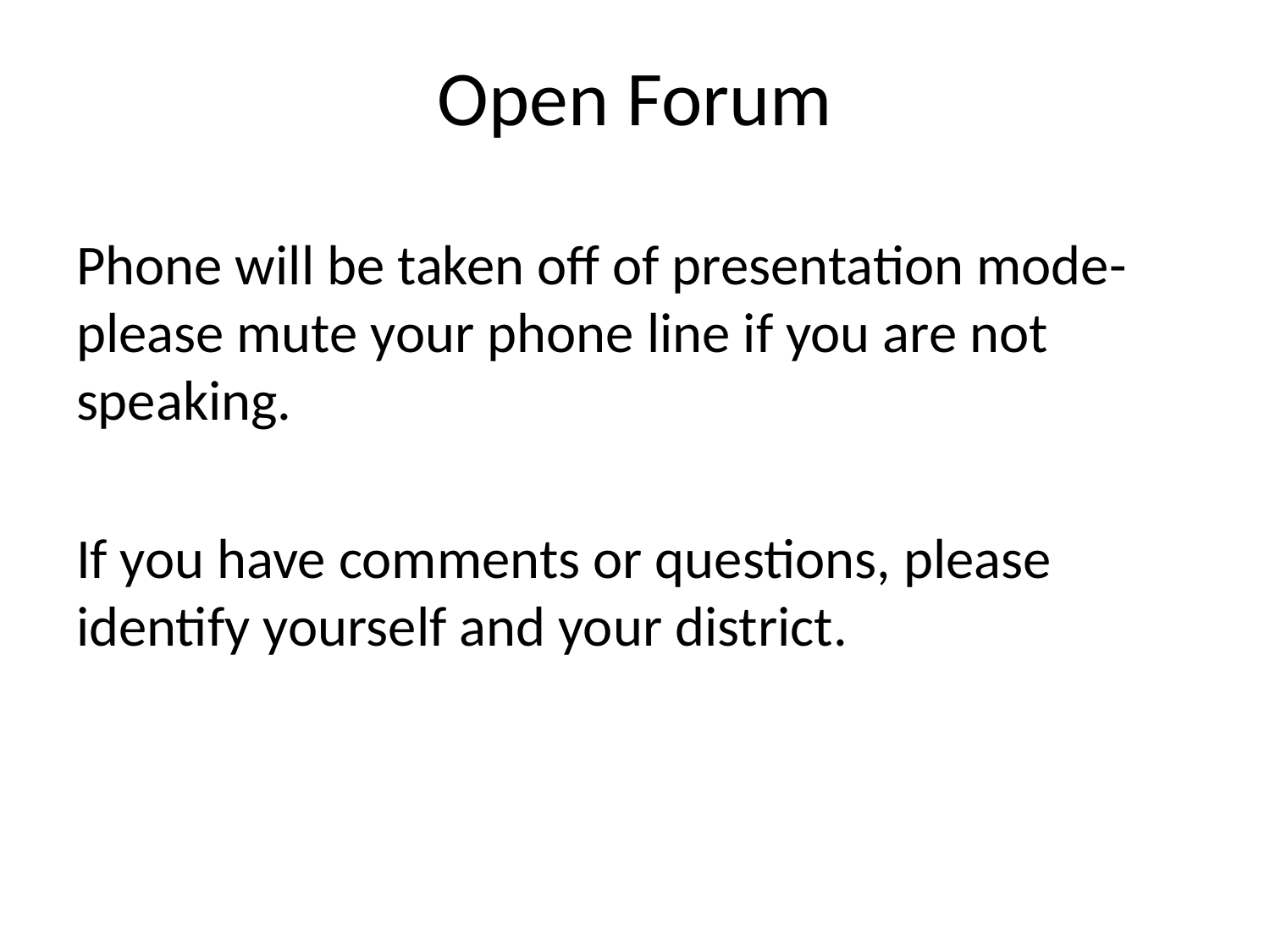

# Open Forum
Phone will be taken off of presentation mode-please mute your phone line if you are not speaking.

If you have comments or questions, please identify yourself and your district.